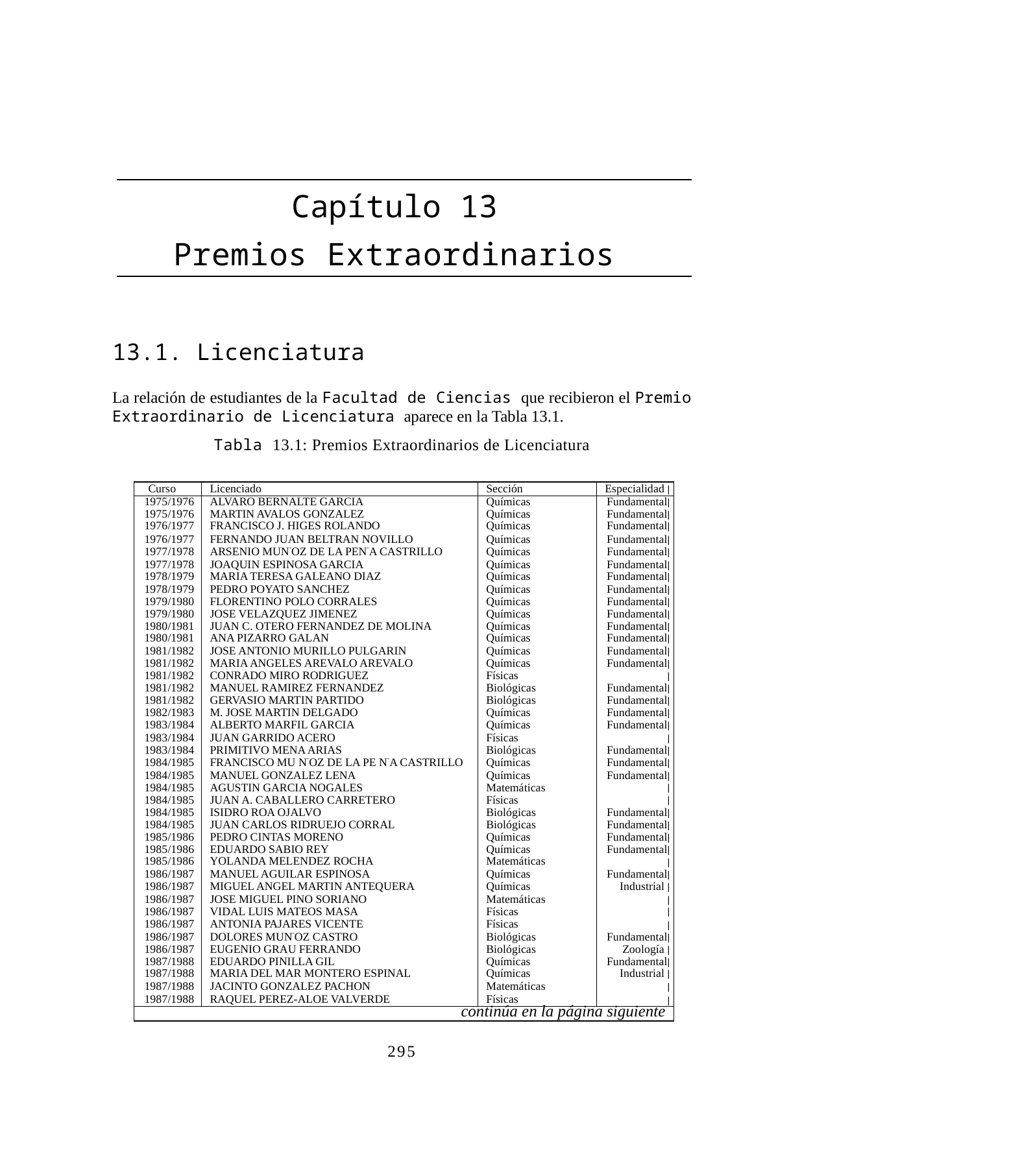

Capítulo 13
Premios Extraordinarios
13.1. Licenciatura
La relación de estudiantes de la Facultad de Ciencias que recibieron el Premio Extraordinario de Licenciatura aparece en la Tabla 13.1.
Tabla 13.1: Premios Extraordinarios de Licenciatura
| Curso | Licenciado | Sección | Especialidad | |
| --- | --- | --- | --- |
| 1975/1976 | ALVARO BERNALTE GARCIA | Químicas | Fundamental| |
| 1975/1976 | MARTIN AVALOS GONZALEZ | Químicas | Fundamental| |
| 1976/1977 | FRANCISCO J. HIGES ROLANDO | Químicas | Fundamental| |
| 1976/1977 | FERNANDO JUAN BELTRAN NOVILLO | Químicas | Fundamental| |
| 1977/1978 | ARSENIO MUN˜OZ DE LA PEN˜A CASTRILLO | Químicas | Fundamental| |
| 1977/1978 | JOAQUIN ESPINOSA GARCIA | Químicas | Fundamental| |
| 1978/1979 | MARIA TERESA GALEANO DIAZ | Químicas | Fundamental| |
| 1978/1979 | PEDRO POYATO SANCHEZ | Químicas | Fundamental| |
| 1979/1980 | FLORENTINO POLO CORRALES | Químicas | Fundamental| |
| 1979/1980 | JOSE VELAZQUEZ JIMENEZ | Químicas | Fundamental| |
| 1980/1981 | JUAN C. OTERO FERNANDEZ DE MOLINA | Químicas | Fundamental| |
| 1980/1981 | ANA PIZARRO GALAN | Químicas | Fundamental| |
| 1981/1982 | JOSE ANTONIO MURILLO PULGARIN | Químicas | Fundamental| |
| 1981/1982 | MARIA ANGELES AREVALO AREVALO | Químicas | Fundamental| |
| 1981/1982 | CONRADO MIRO RODRIGUEZ | Físicas | | |
| 1981/1982 | MANUEL RAMIREZ FERNANDEZ | Biológicas | Fundamental| |
| 1981/1982 | GERVASIO MARTIN PARTIDO | Biológicas | Fundamental| |
| 1982/1983 | M. JOSE MARTIN DELGADO | Químicas | Fundamental| |
| 1983/1984 | ALBERTO MARFIL GARCIA | Químicas | Fundamental| |
| 1983/1984 | JUAN GARRIDO ACERO | Físicas | | |
| 1983/1984 | PRIMITIVO MENA ARIAS | Biológicas | Fundamental| |
| 1984/1985 | FRANCISCO MU N˜OZ DE LA PE N˜A CASTRILLO | Químicas | Fundamental| |
| 1984/1985 | MANUEL GONZALEZ LENA | Químicas | Fundamental| |
| 1984/1985 | AGUSTIN GARCIA NOGALES | Matemáticas | | |
| 1984/1985 | JUAN A. CABALLERO CARRETERO | Físicas | | |
| 1984/1985 | ISIDRO ROA OJALVO | Biológicas | Fundamental| |
| 1984/1985 | JUAN CARLOS RIDRUEJO CORRAL | Biológicas | Fundamental| |
| 1985/1986 | PEDRO CINTAS MORENO | Químicas | Fundamental| |
| 1985/1986 | EDUARDO SABIO REY | Químicas | Fundamental| |
| 1985/1986 | YOLANDA MELENDEZ ROCHA | Matemáticas | | |
| 1986/1987 | MANUEL AGUILAR ESPINOSA | Químicas | Fundamental| |
| 1986/1987 | MIGUEL ANGEL MARTIN ANTEQUERA | Químicas | Industrial | |
| 1986/1987 | JOSE MIGUEL PINO SORIANO | Matemáticas | | |
| 1986/1987 | VIDAL LUIS MATEOS MASA | Físicas | | |
| 1986/1987 | ANTONIA PAJARES VICENTE | Físicas | | |
| 1986/1987 | DOLORES MUN˜OZ CASTRO | Biológicas | Fundamental| |
| 1986/1987 | EUGENIO GRAU FERRANDO | Biológicas | Zoología | |
| 1987/1988 | EDUARDO PINILLA GIL | Químicas | Fundamental| |
| 1987/1988 | MARIA DEL MAR MONTERO ESPINAL | Químicas | Industrial | |
| 1987/1988 | JACINTO GONZALEZ PACHON | Matemáticas | | |
| 1987/1988 | RAQUEL PEREZ-ALOE VALVERDE | Físicas | | |
| continúa en la página siguiente |  |  |  |
295